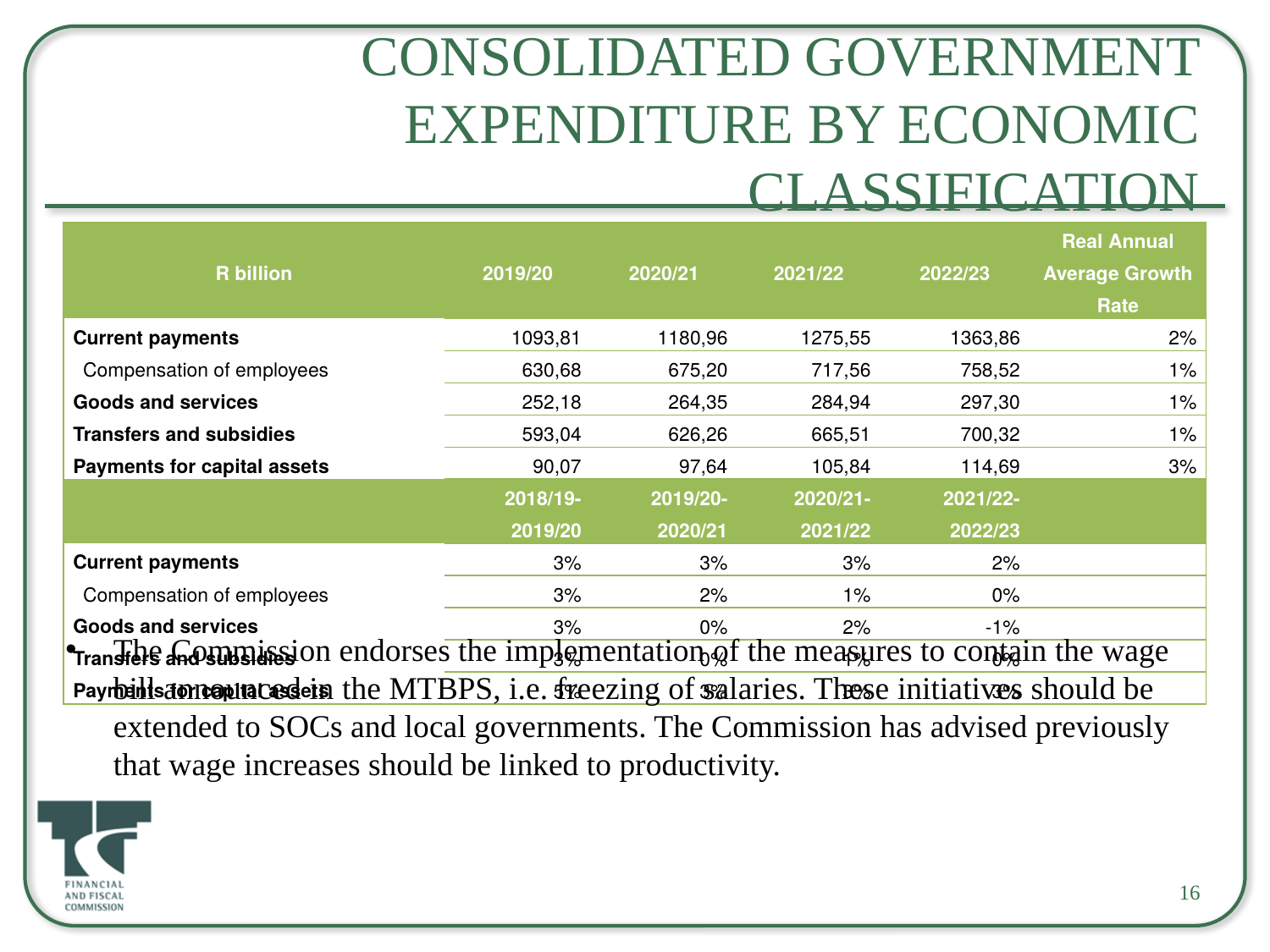

Consolidated government expenditure by economic classification
| R billion | 2019/20 | 2020/21 | 2021/22 | 2022/23 | Real Annual Average Growth Rate |
| --- | --- | --- | --- | --- | --- |
| Current payments | 1093,81 | 1180,96 | 1275,55 | 1363,86 | 2% |
| Compensation of employees | 630,68 | 675,20 | 717,56 | 758,52 | 1% |
| Goods and services | 252,18 | 264,35 | 284,94 | 297,30 | 1% |
| Transfers and subsidies | 593,04 | 626,26 | 665,51 | 700,32 | 1% |
| Payments for capital assets | 90,07 | 97,64 | 105,84 | 114,69 | 3% |
|  | 2018/19-2019/20 | 2019/20-2020/21 | 2020/21-2021/22 | 2021/22-2022/23 |  |
| Current payments | 3% | 3% | 3% | 2% |  |
| Compensation of employees | 3% | 2% | 1% | 0% |  |
| Goods and services | 3% | 0% | 2% | -1% |  |
| Transfers and subsidies | 3% | 0% | 1% | 0% |  |
| Payments for capital assets | 5% | 3% | 3% | 3% |  |
The Commission endorses the implementation of the measures to contain the wage bill announced in the MTBPS, i.e. freezing of salaries. These initiatives should be extended to SOCs and local governments. The Commission has advised previously that wage increases should be linked to productivity.

16